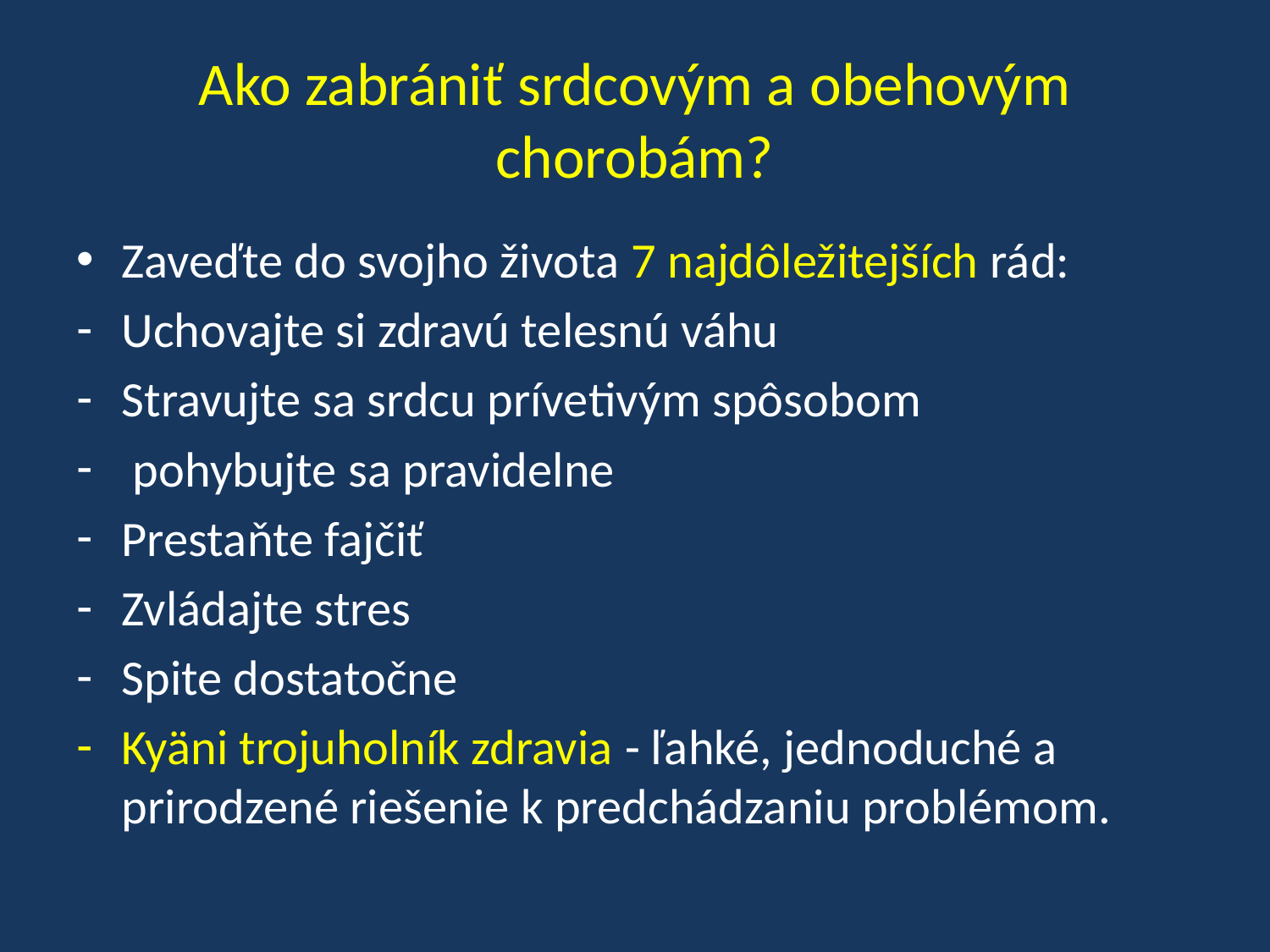

# Ako zabrániť srdcovým a obehovým chorobám?
Zaveďte do svojho života 7 najdôležitejších rád:
Uchovajte si zdravú telesnú váhu
Stravujte sa srdcu prívetivým spôsobom
 pohybujte sa pravidelne
Prestaňte fajčiť
Zvládajte stres
Spite dostatočne
Kyäni trojuholník zdravia - ľahké, jednoduché a prirodzené riešenie k predchádzaniu problémom.